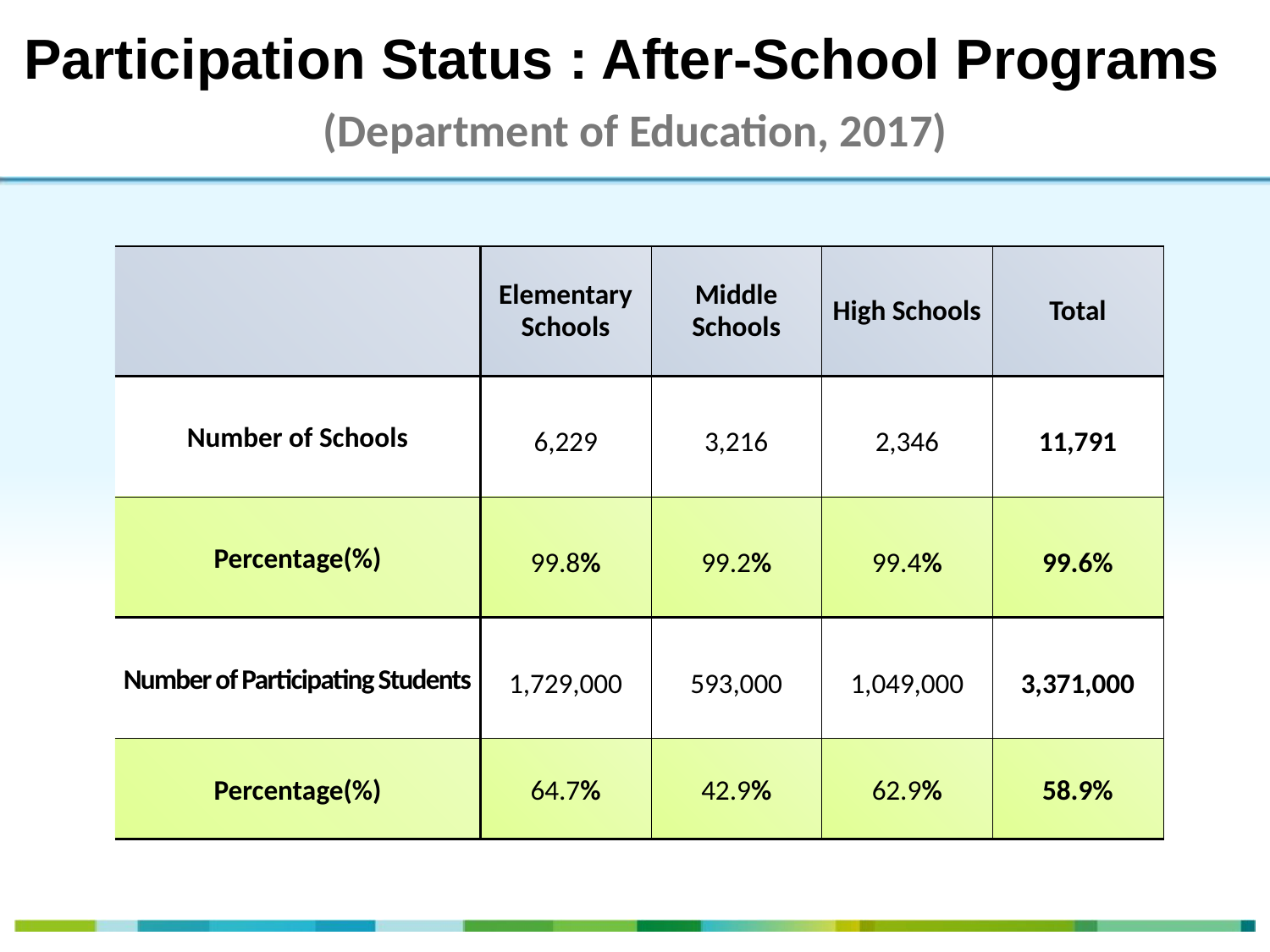

Participation Status : After-School Programs
(Department of Education, 2017)
|  | Elementary Schools | Middle Schools | High Schools | Total |
| --- | --- | --- | --- | --- |
| Number of Schools | 6,229 | 3,216 | 2,346 | 11,791 |
| Percentage(%) | 99.8% | 99.2% | 99.4% | 99.6% |
| Number of Participating Students | 1,729,000 | 593,000 | 1,049,000 | 3,371,000 |
| Percentage(%) | 64.7% | 42.9% | 62.9% | 58.9% |